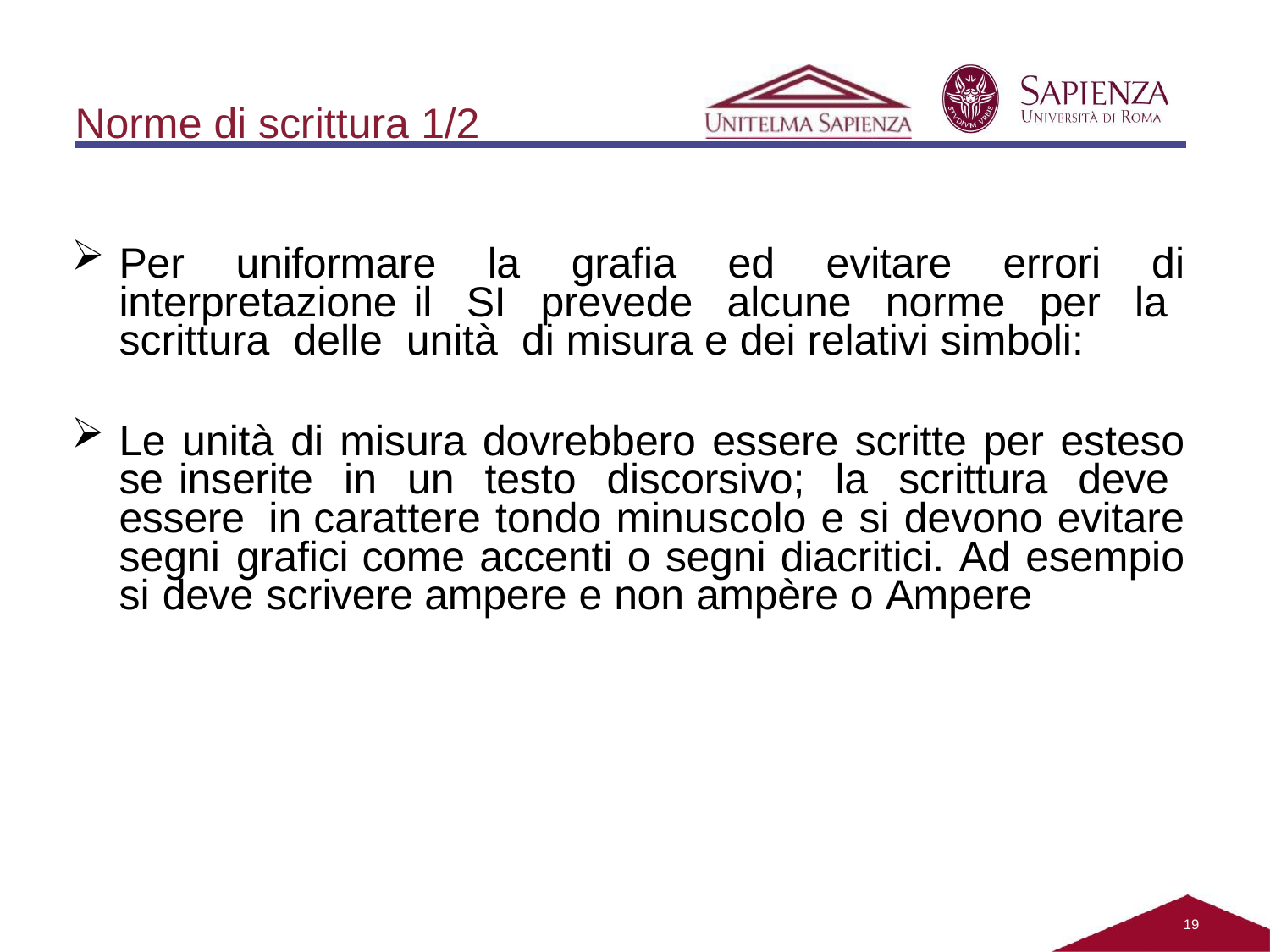

# Norme di scrittura 1/2
Per uniformare la grafia ed evitare errori di interpretazione il  SI  prevede  alcune  norme  per  la  scrittura  delle  unità  di misura e dei relativi simboli:

Le unità di misura dovrebbero essere scritte per esteso se inserite  in  un  testo  discorsivo;  la  scrittura  deve  essere  in carattere tondo minuscolo e si devono evitare segni grafici come accenti o segni diacritici. Ad esempio si deve scrivere ampere e non ampère o Ampere
19